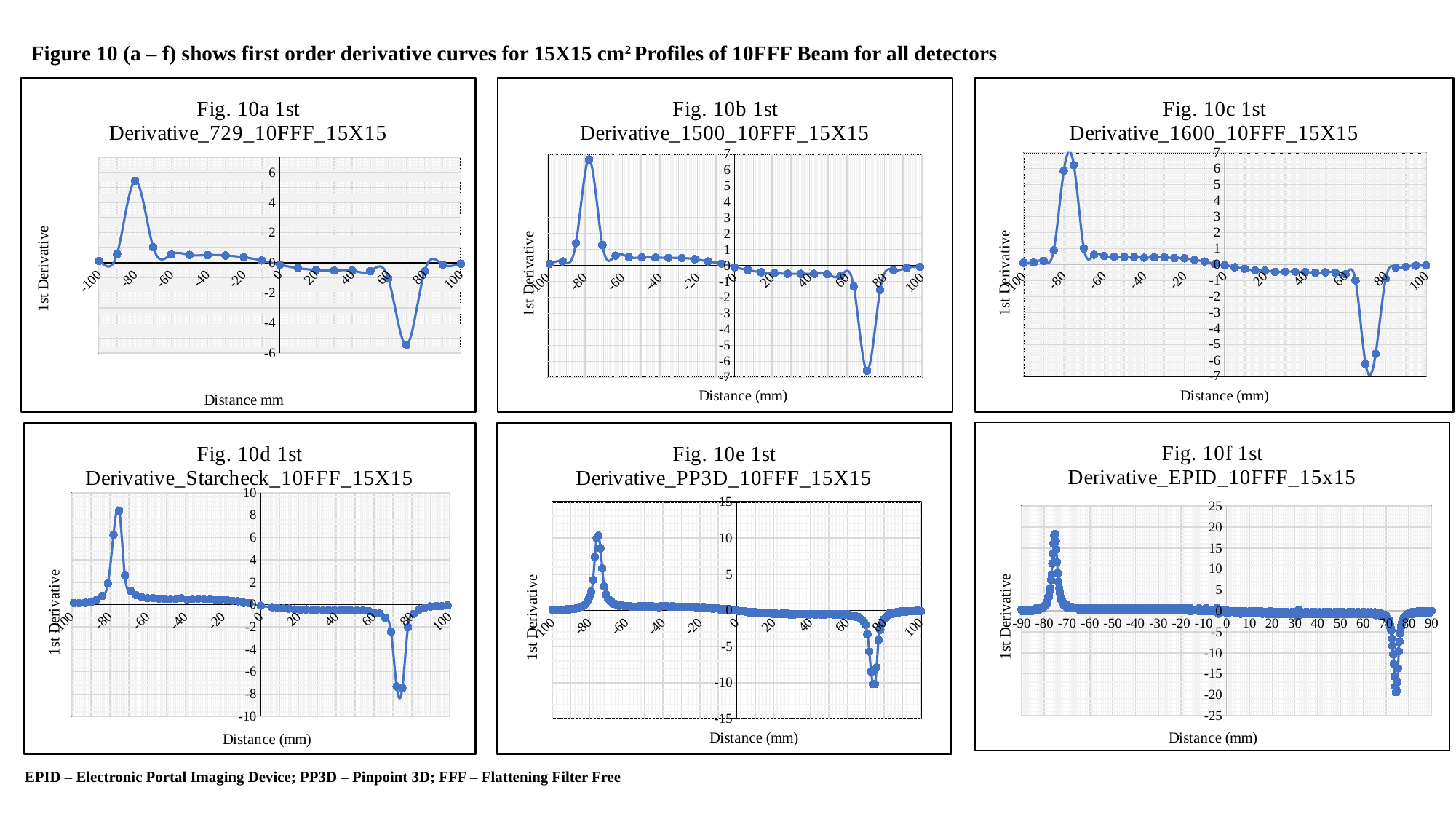

Figure 10 (a – f) shows first order derivative curves for 15X15 cm2 Profiles of 10FFF Beam for all detectors

### Chart: Fig. 10a 1st Derivative_729_10FFF_15X15

| Category |  |
|---|---|

### Chart: Fig. 10b 1st Derivative_1500_10FFF_15X15

| Category |  |
|---|---|

### Chart: Fig. 10c 1st Derivative_1600_10FFF_15X15

| Category |  |
|---|---|

### Chart: Fig. 10f 1st Derivative_EPID_10FFF_15x15

| Category |  |
|---|---|

### Chart: Fig. 10d 1st Derivative_Starcheck_10FFF_15X15

| Category |  |
|---|---|

### Chart: Fig. 10e 1st Derivative_PP3D_10FFF_15X15

| Category |  |
|---|---|
EPID – Electronic Portal Imaging Device; PP3D – Pinpoint 3D; FFF – Flattening Filter Free